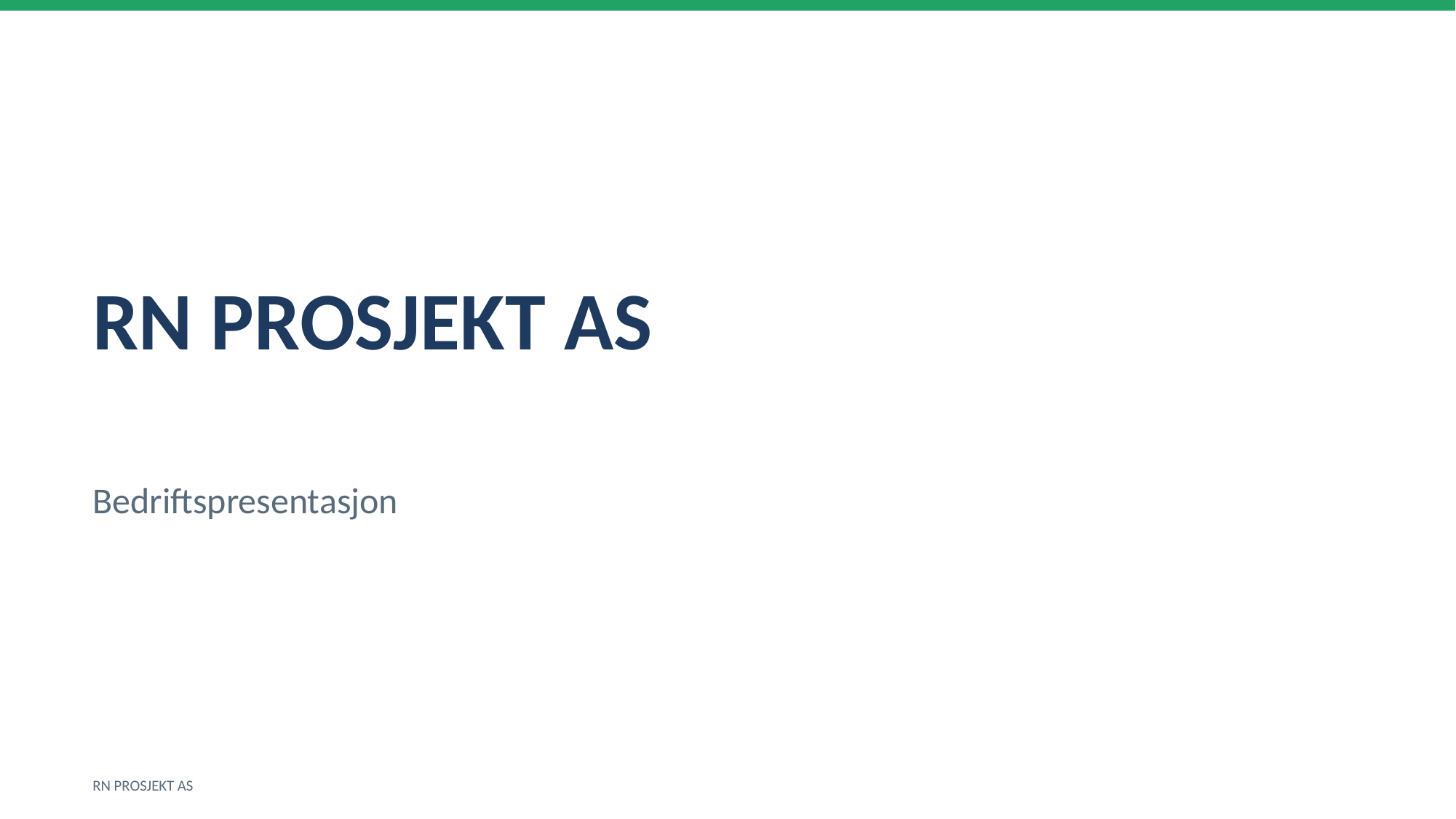

RN PROSJEKT AS
Bedriftspresentasjon
RN PROSJEKT AS